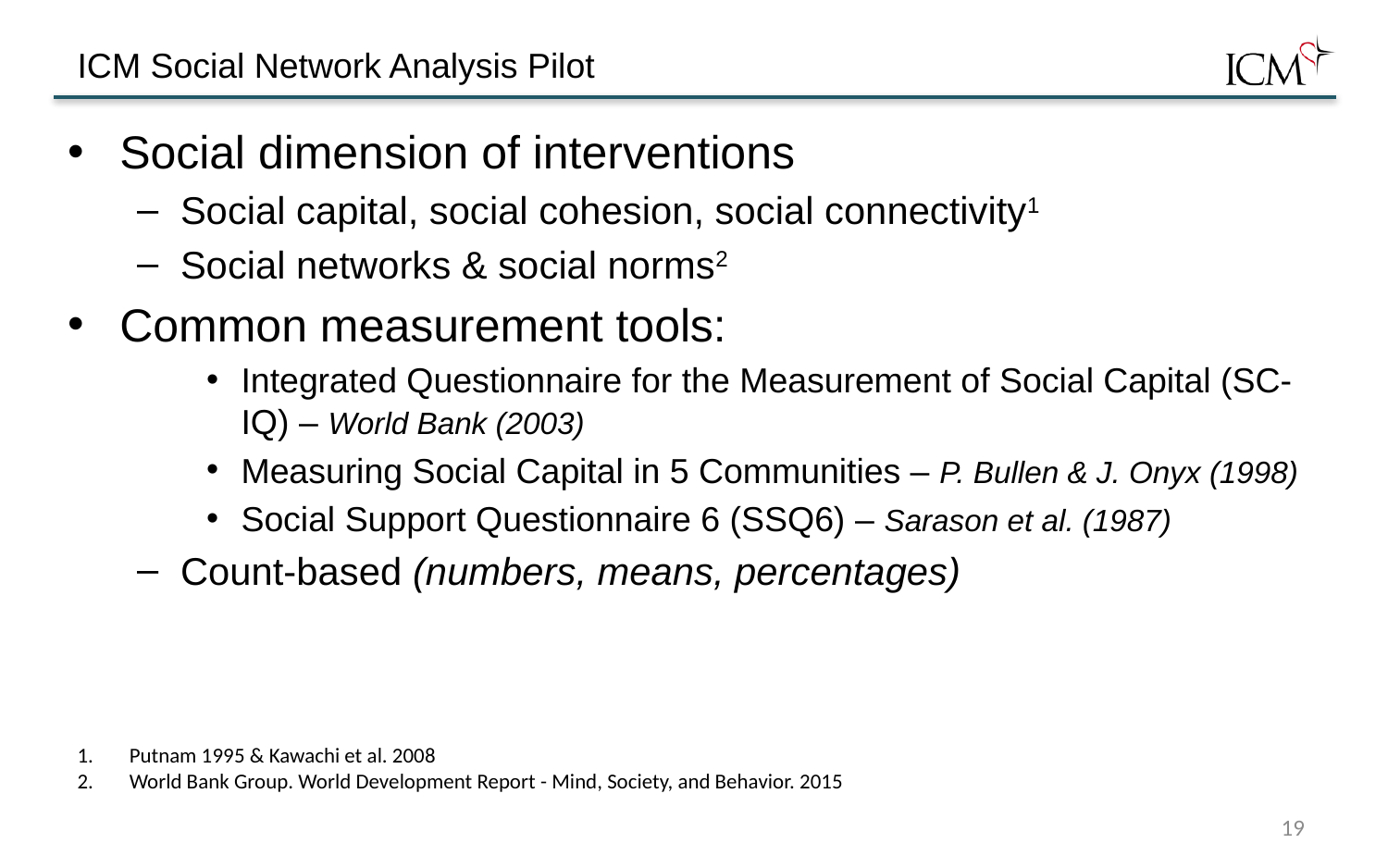

# ICM Social Network Analysis Pilot
Social dimension of interventions
Social capital, social cohesion, social connectivity1
Social networks & social norms2
Common measurement tools:
Integrated Questionnaire for the Measurement of Social Capital (SC-IQ) – World Bank (2003)
Measuring Social Capital in 5 Communities – P. Bullen & J. Onyx (1998)
Social Support Questionnaire 6 (SSQ6) – Sarason et al. (1987)
Count-based (numbers, means, percentages)

Putnam 1995 & Kawachi et al. 2008
World Bank Group. World Development Report - Mind, Society, and Behavior. 2015

19